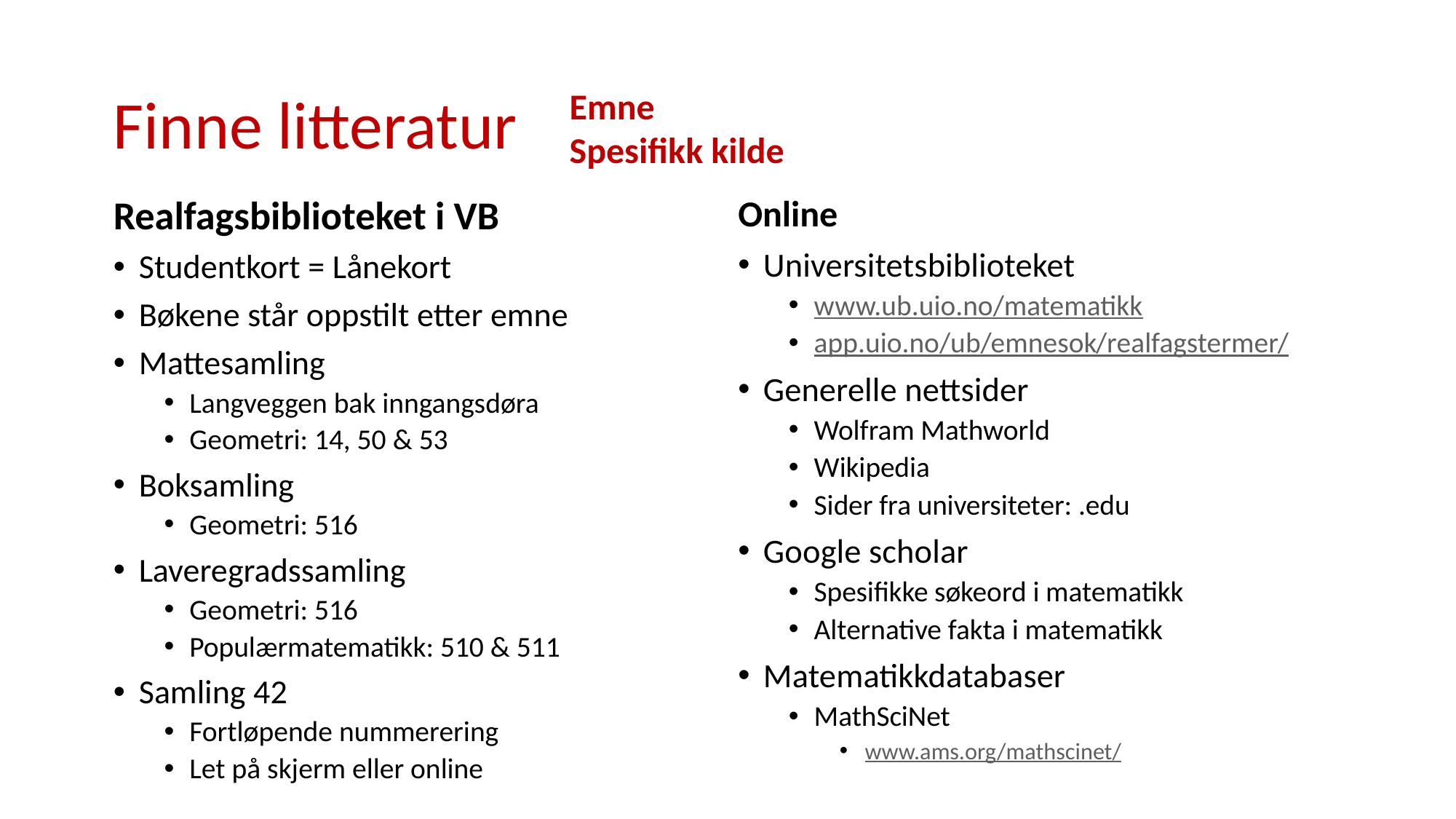

# Finne litteratur
Emne
Spesifikk kilde
Realfagsbiblioteket i VB
Studentkort = Lånekort
Bøkene står oppstilt etter emne
Mattesamling
Langveggen bak inngangsdøra
Geometri: 14, 50 & 53
Boksamling
Geometri: 516
Laveregradssamling
Geometri: 516
Populærmatematikk: 510 & 511
Samling 42
Fortløpende nummerering
Let på skjerm eller online
Online
Universitetsbiblioteket
www.ub.uio.no/matematikk
app.uio.no/ub/emnesok/realfagstermer/
Generelle nettsider
Wolfram Mathworld
Wikipedia
Sider fra universiteter: .edu
Google scholar
Spesifikke søkeord i matematikk
Alternative fakta i matematikk
Matematikkdatabaser
MathSciNet
www.ams.org/mathscinet/